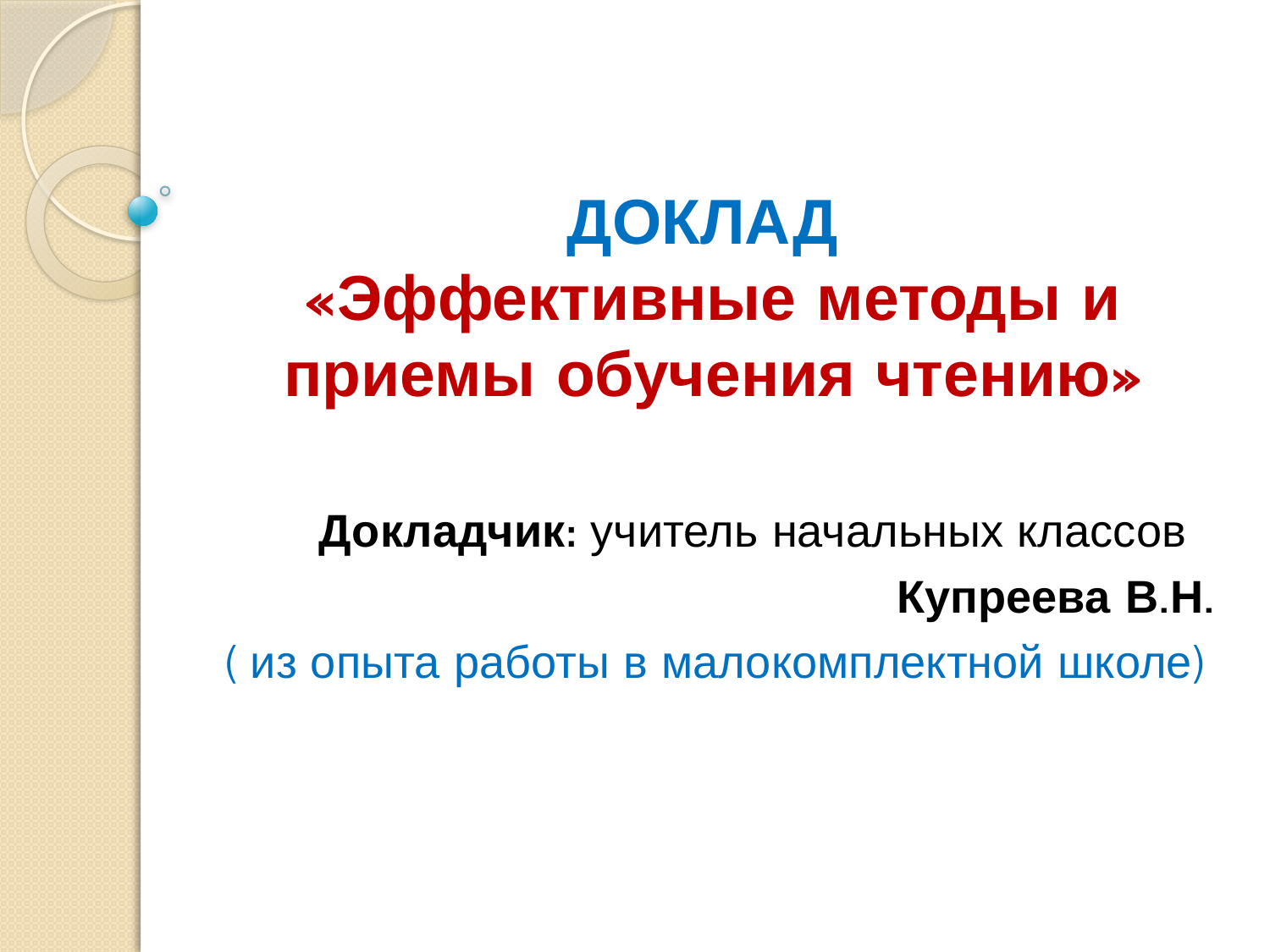

# ДОКЛАД «Эффективные методы и приемы обучения чтению»

Докладчик: учитель начальных классов
Купреева В.Н.
( из опыта работы в малокомплектной школе)